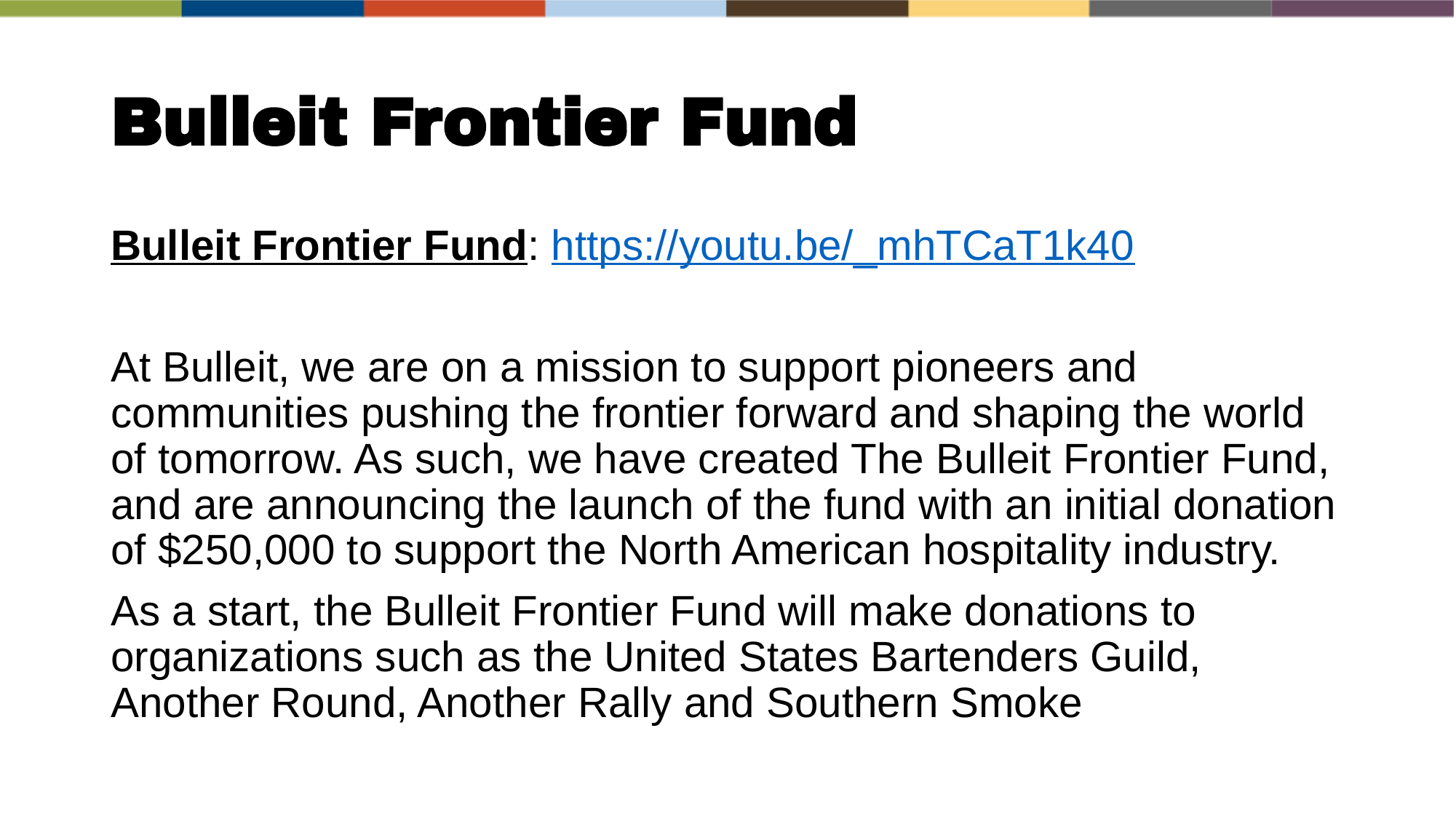

# Bulleit Frontier Fund
Bulleit Frontier Fund: https://youtu.be/_mhTCaT1k40

At Bulleit, we are on a mission to support pioneers and communities pushing the frontier forward and shaping the world of tomorrow. As such, we have created The Bulleit Frontier Fund, and are announcing the launch of the fund with an initial donation of $250,000 to support the North American hospitality industry.
As a start, the Bulleit Frontier Fund will make donations to organizations such as the United States Bartenders Guild, Another Round, Another Rally and Southern Smoke